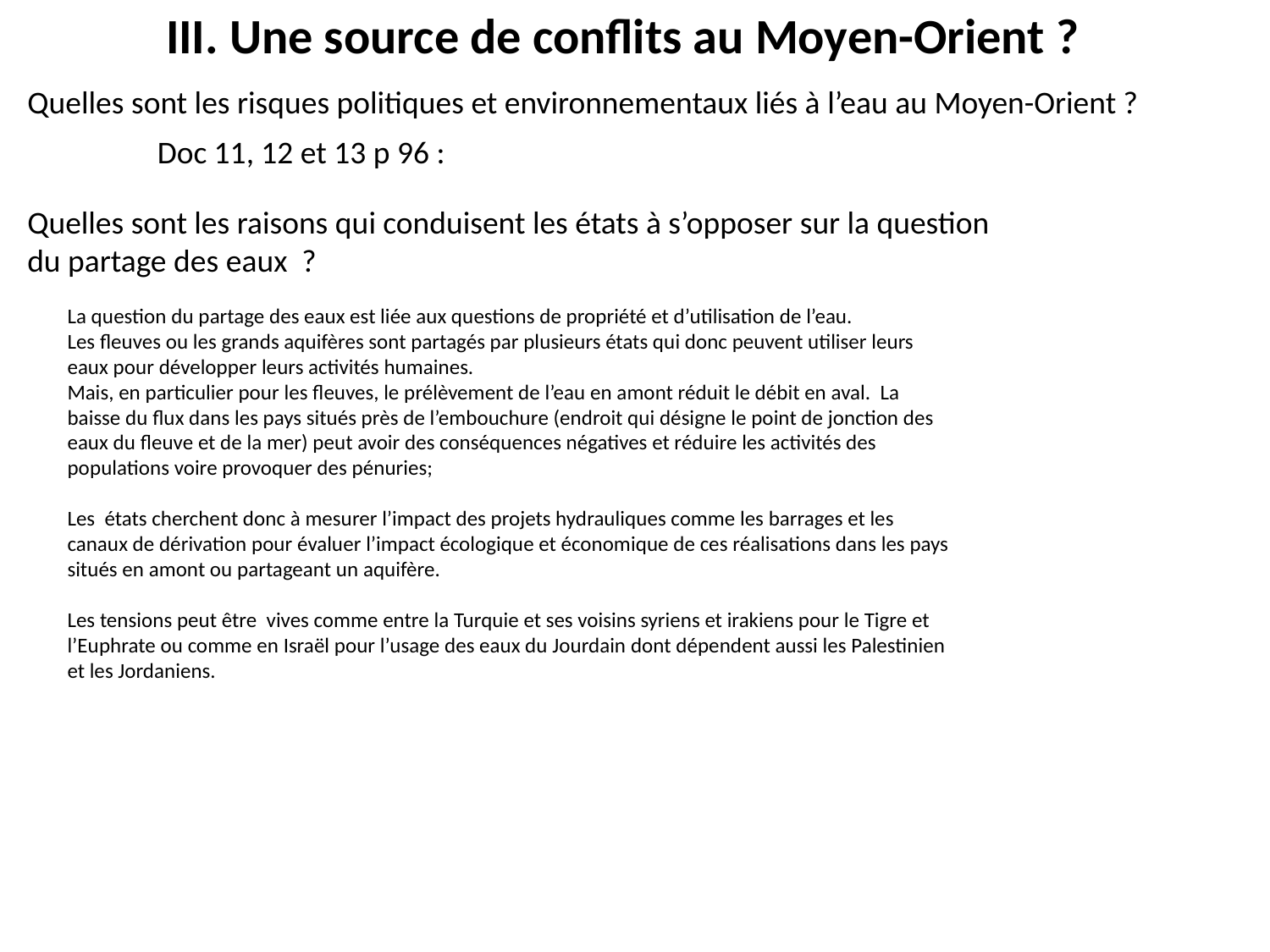

# III. Une source de conflits au Moyen-Orient ?
Quelles sont les risques politiques et environnementaux liés à l’eau au Moyen-Orient ?
Doc 11, 12 et 13 p 96 :
Quelles sont les raisons qui conduisent les états à s’opposer sur la question du partage des eaux  ?
La question du partage des eaux est liée aux questions de propriété et d’utilisation de l’eau.
Les fleuves ou les grands aquifères sont partagés par plusieurs états qui donc peuvent utiliser leurs eaux pour développer leurs activités humaines.
Mais, en particulier pour les fleuves, le prélèvement de l’eau en amont réduit le débit en aval.  La  baisse du flux dans les pays situés près de l’embouchure (endroit qui désigne le point de jonction des eaux du fleuve et de la mer) peut avoir des conséquences négatives et réduire les activités des populations voire provoquer des pénuries;

Les  états cherchent donc à mesurer l’impact des projets hydrauliques comme les barrages et les canaux de dérivation pour évaluer l’impact écologique et économique de ces réalisations dans les pays situés en amont ou partageant un aquifère.

Les tensions peut être  vives comme entre la Turquie et ses voisins syriens et irakiens pour le Tigre et l’Euphrate ou comme en Israël pour l’usage des eaux du Jourdain dont dépendent aussi les Palestinien et les Jordaniens.